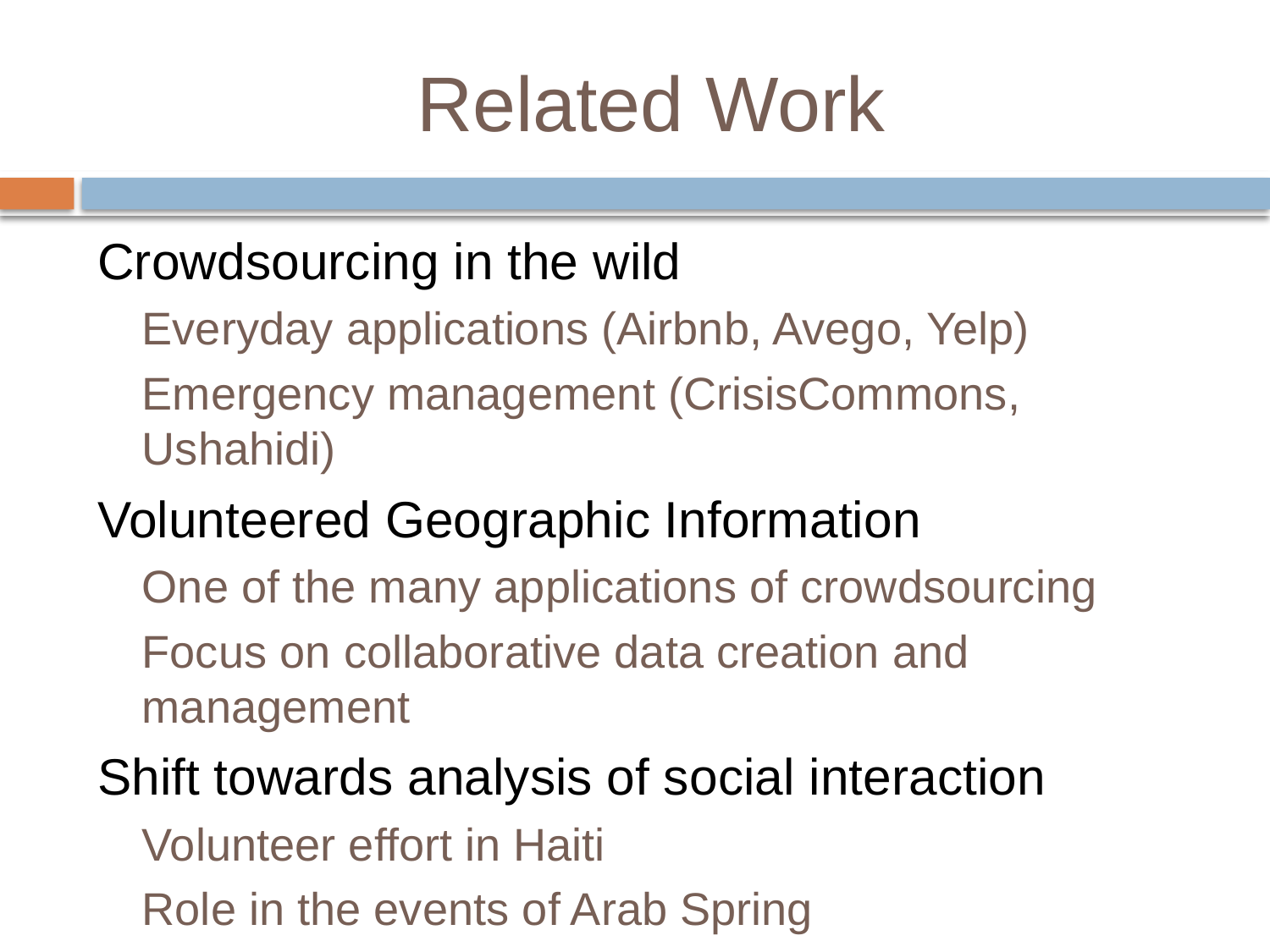

# Related Work
Crowdsourcing in the wild
Everyday applications (Airbnb, Avego, Yelp)
Emergency management (CrisisCommons, Ushahidi)
Volunteered Geographic Information
One of the many applications of crowdsourcing
Focus on collaborative data creation and management
Shift towards analysis of social interaction
Volunteer effort in Haiti
Role in the events of Arab Spring